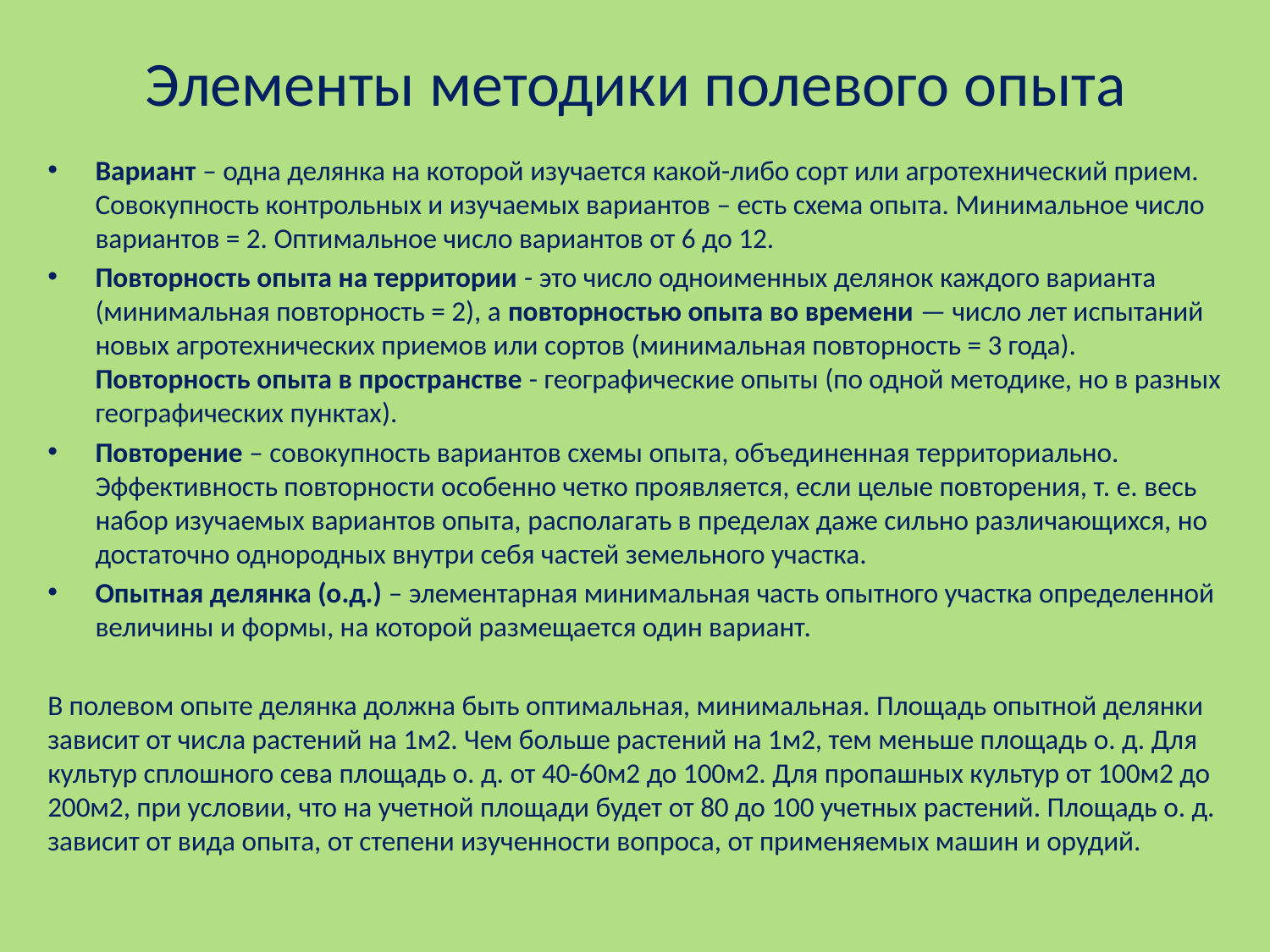

# Элементы методики полевого опыта
Вариант – одна делянка на которой изучается какой-либо сорт или агротехнический прием. Совокупность контрольных и изучаемых вариантов – есть схема опыта. Минимальное число вариантов = 2. Оптимальное число вариантов от 6 до 12.
Повторность опыта на территории - это число одноименных делянок каждого варианта (минимальная повторность = 2), а повторностью опыта во времени — число лет испытаний новых агротехнических приемов или сортов (минимальная повторность = 3 года). Повторность опыта в пространстве - географические опыты (по одной методике, но в разных географических пунктах).
Повторение – совокупность вариантов схемы опыта, объединенная территориально. Эффективность повторности особенно четко проявляется, если целые повторения, т. е. весь набор изучаемых вариантов опыта, располагать в пределах даже сильно различающихся, но достаточно однородных внутри себя частей земельного участка.
Опытная делянка (о.д.) – элементарная минимальная часть опытного участка определенной величины и формы, на которой размещается один вариант.

В полевом опыте делянка должна быть оптимальная, минимальная. Площадь опытной делянки зависит от числа растений на 1м2. Чем больше растений на 1м2, тем меньше площадь о. д. Для культур сплошного сева площадь о. д. от 40-60м2 до 100м2. Для пропашных культур от 100м2 до 200м2, при условии, что на учетной площади будет от 80 до 100 учетных растений. Площадь о. д. зависит от вида опыта, от степени изученности вопроса, от применяемых машин и орудий.